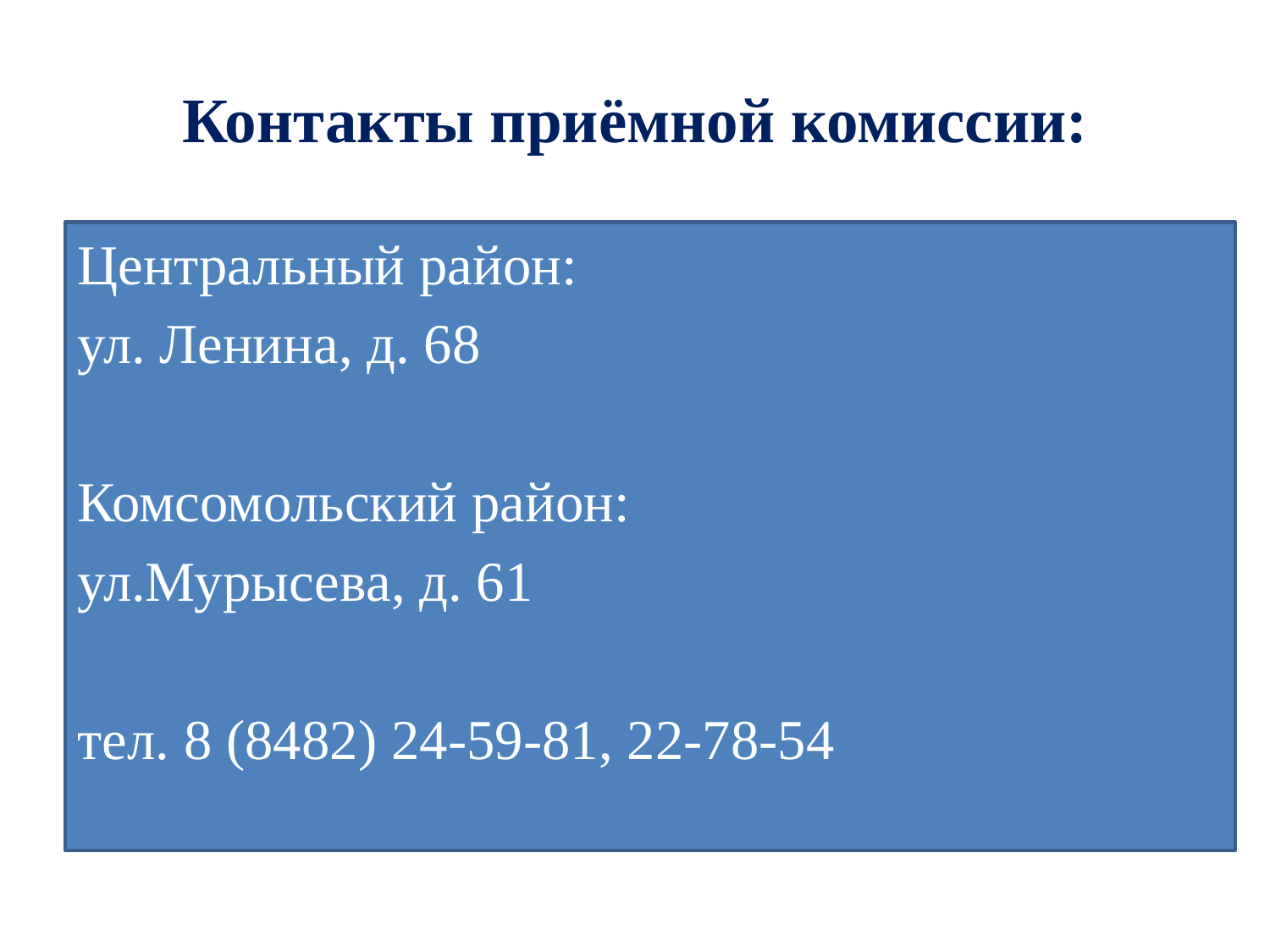

# Контакты приёмной комиссии:

Центральный район:
ул. Ленина, д. 68

Комсомольский район:
ул.Мурысева, д. 61

тел. 8 (8482) 24-59-81, 22-78-54